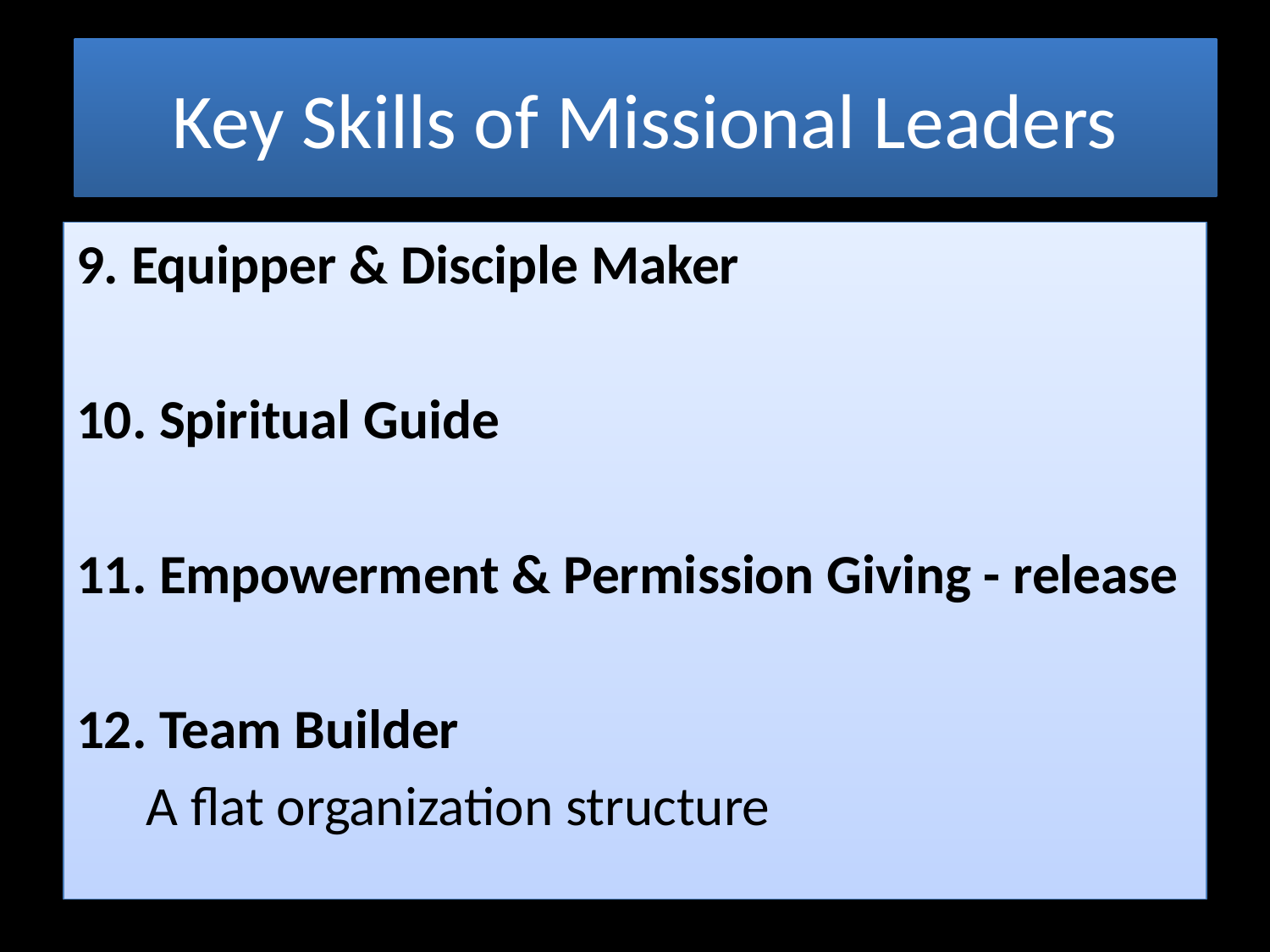

# Key Skills of Missional Leaders
9. Equipper & Disciple Maker

10. Spiritual Guide

11. Empowerment & Permission Giving - release

12. Team Builder
	A flat organization structure